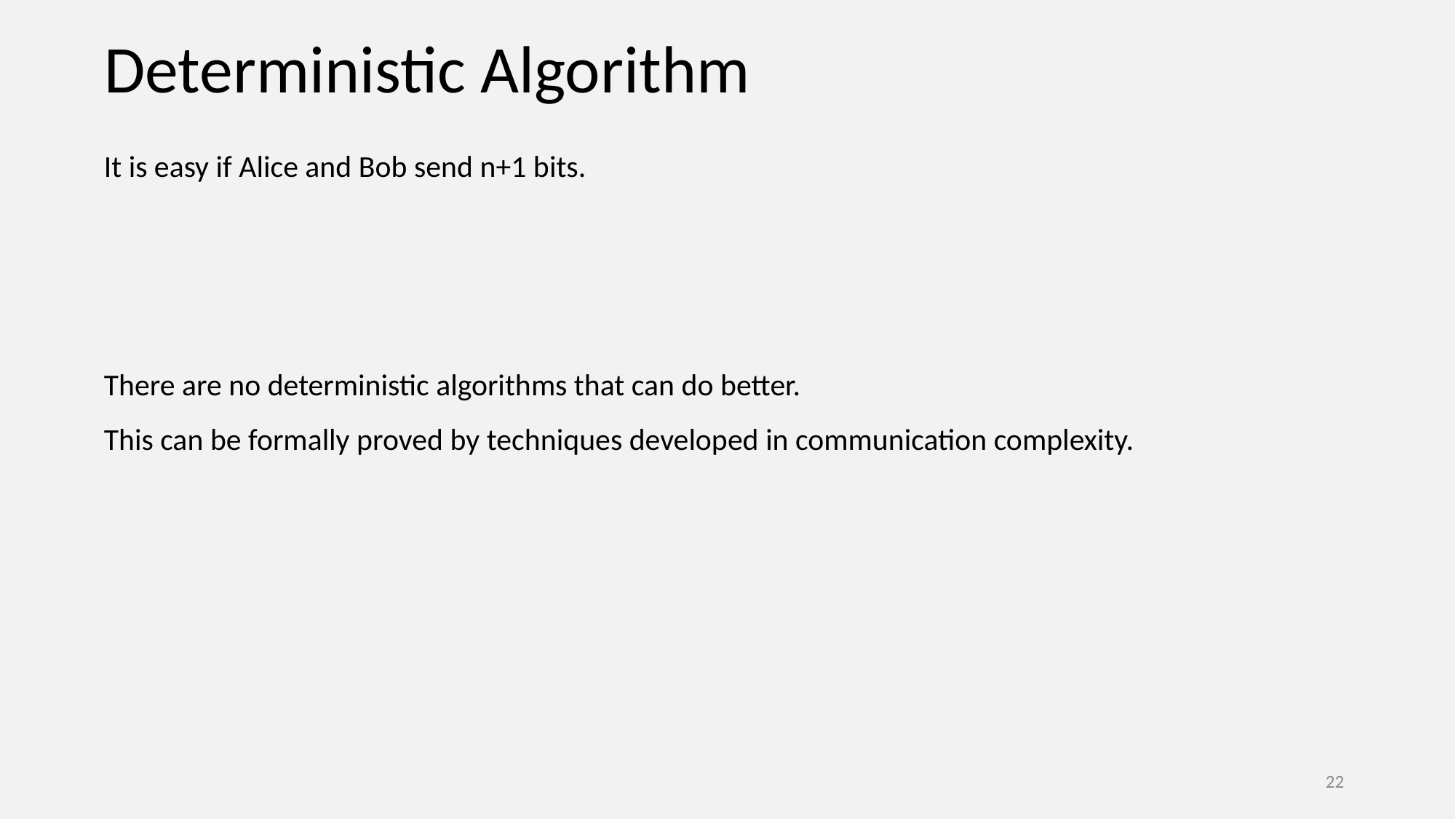

# Deterministic Algorithm
It is easy if Alice and Bob send n+1 bits.

There are no deterministic algorithms that can do better.
This can be formally proved by techniques developed in communication complexity.

22